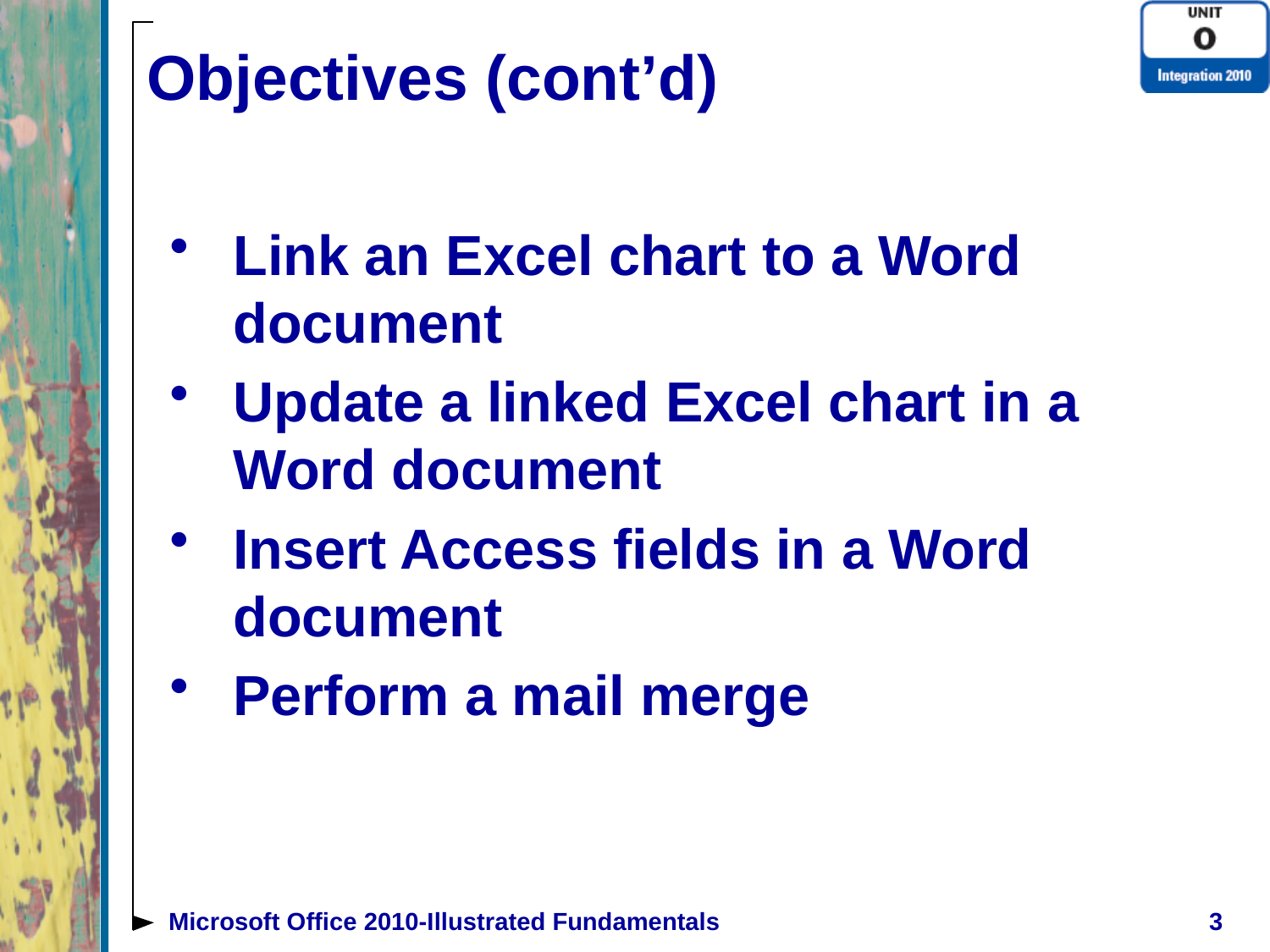

# Objectives (cont’d)
Link an Excel chart to a Word document
Update a linked Excel chart in a Word document
Insert Access fields in a Word document
Perform a mail merge
Microsoft Office 2010-Illustrated Fundamentals
3